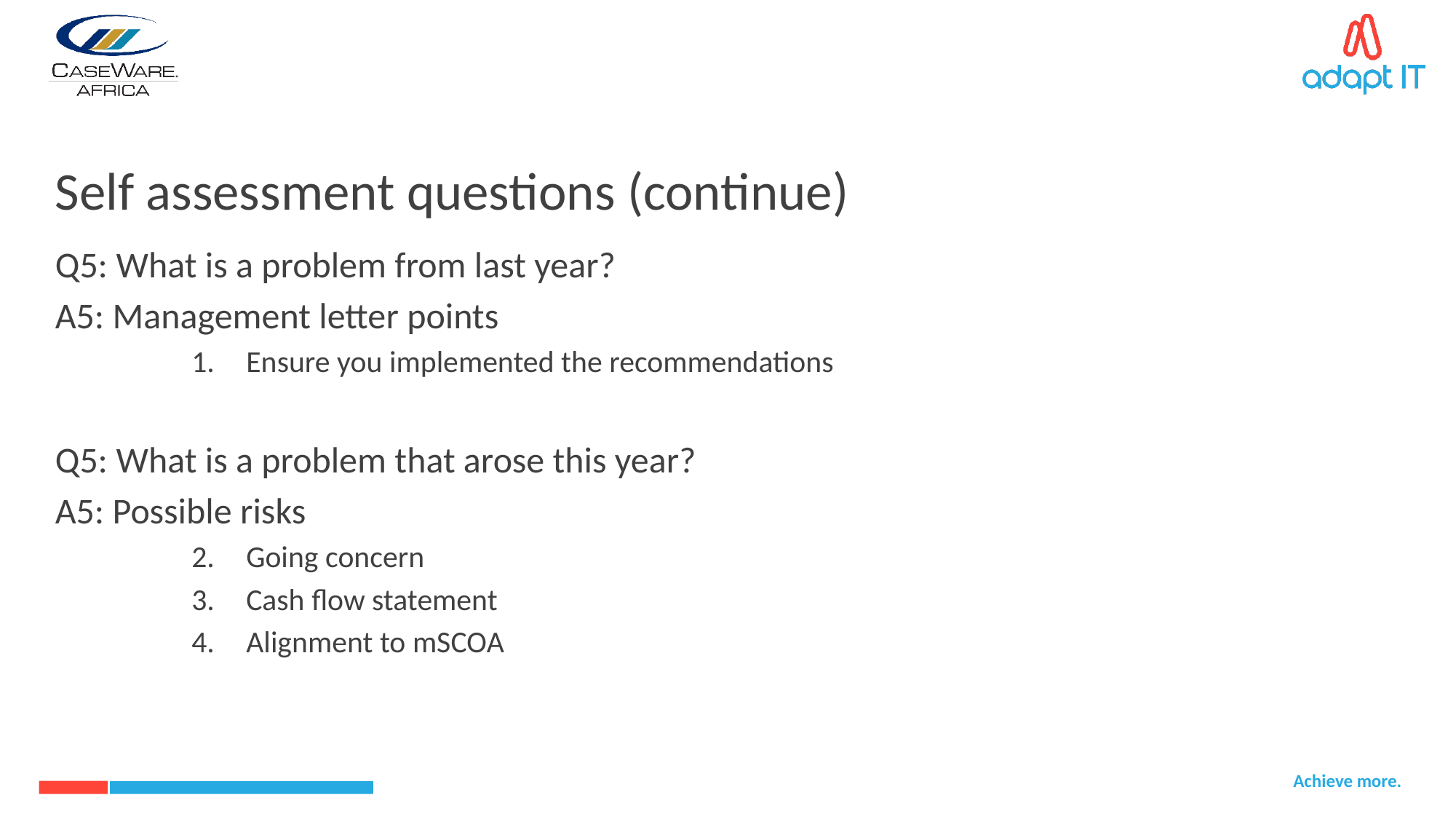

# Self assessment questions (continue)
Q5: What is a problem from last year?
A5: Management letter points
Ensure you implemented the recommendations

Q5: What is a problem that arose this year?
A5: Possible risks
Going concern
Cash flow statement
Alignment to mSCOA